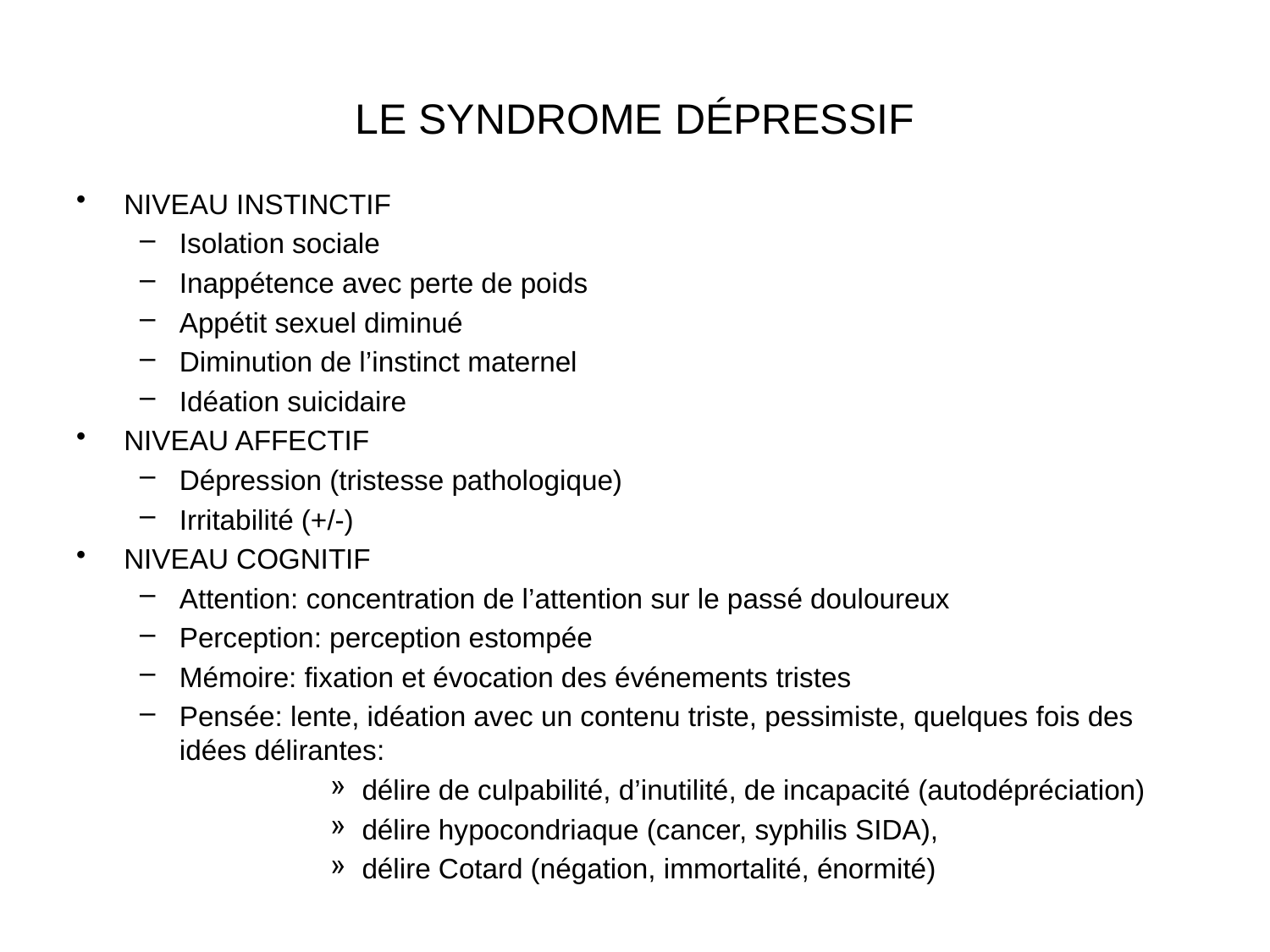

# LE SYNDROME DÉPRESSIF
NIVEAU INSTINCTIF
Isolation sociale
Inappétence avec perte de poids
Appétit sexuel diminué
Diminution de l’instinct maternel
Idéation suicidaire
NIVEAU AFFECTIF
Dépression (tristesse pathologique)
Irritabilité (+/-)
NIVEAU COGNITIF
Attention: concentration de l’attention sur le passé douloureux
Perception: perception estompée
Mémoire: fixation et évocation des événements tristes
Pensée: lente, idéation avec un contenu triste, pessimiste, quelques fois des idées délirantes:
délire de culpabilité, d’inutilité, de incapacité (autodépréciation)
délire hypocondriaque (cancer, syphilis SIDA),
délire Cotard (négation, immortalité, énormité)